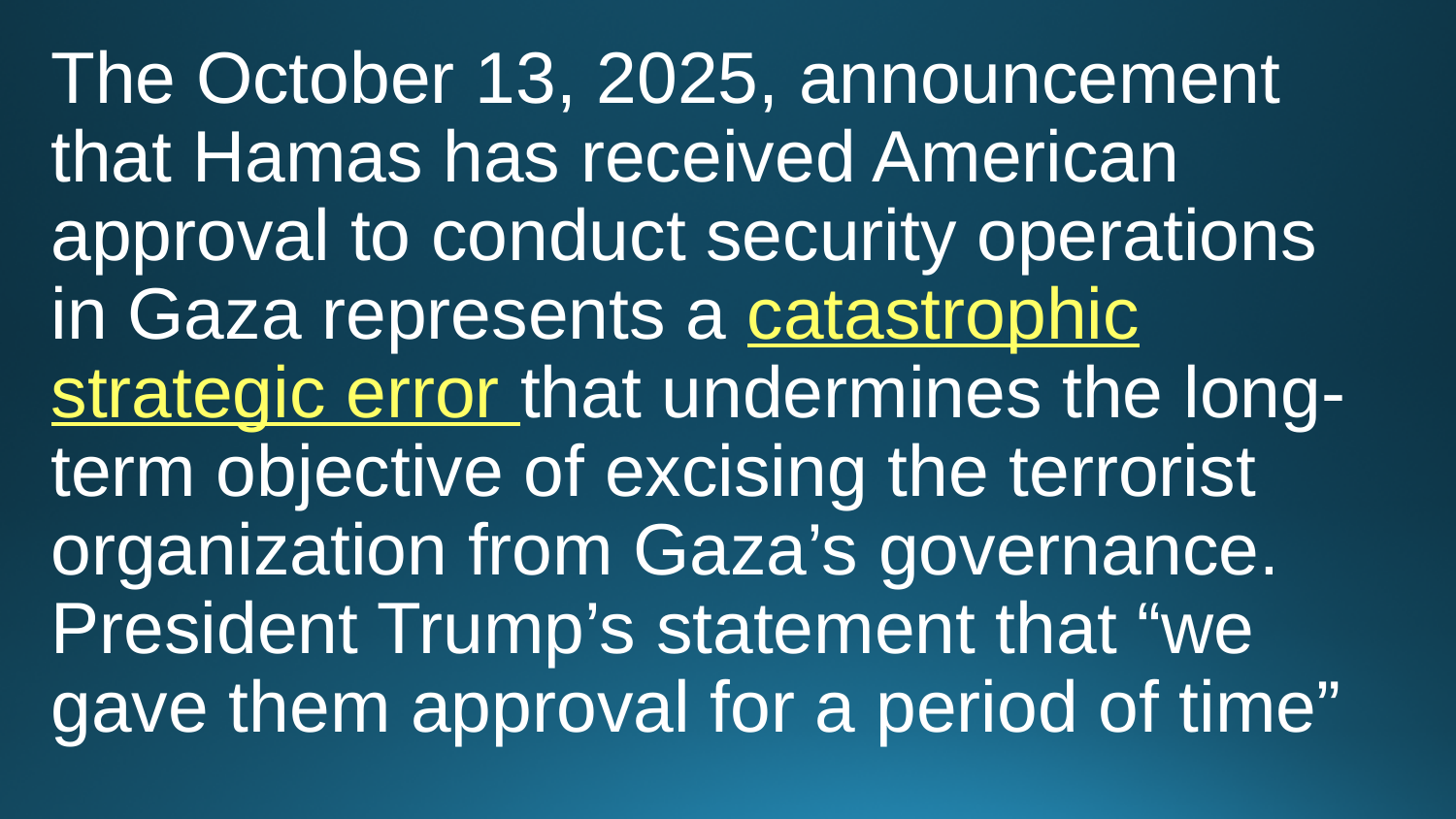

The October 13, 2025, announcement that Hamas has received American approval to conduct security operations in Gaza represents a catastrophic strategic error that undermines the long-term objective of excising the terrorist organization from Gaza’s governance. President Trump’s statement that “we gave them approval for a period of time”